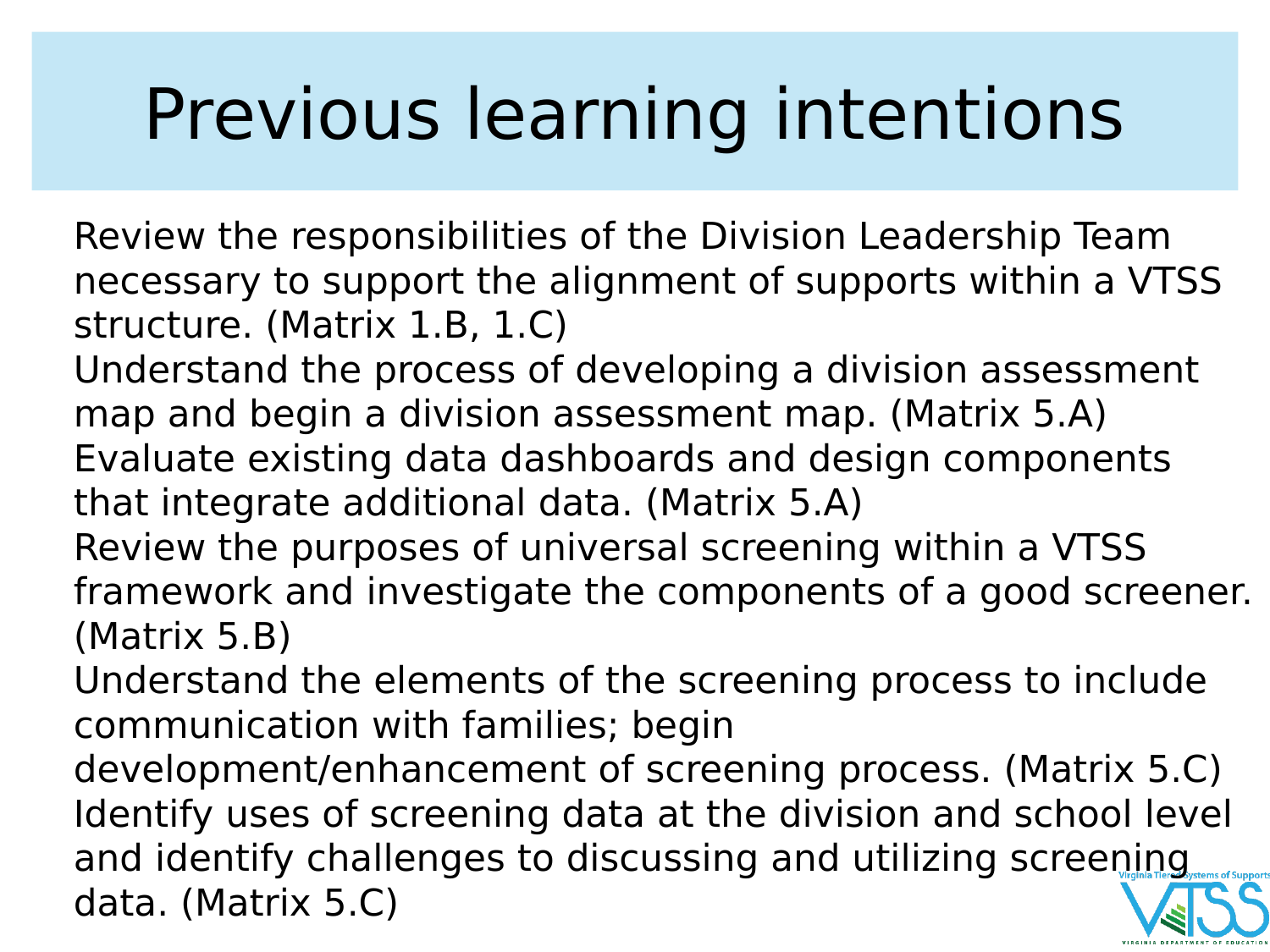

# Previous learning intentions
Review the responsibilities of the Division Leadership Team necessary to support the alignment of supports within a VTSS structure. (Matrix 1.B, 1.C)
Understand the process of developing a division assessment map and begin a division assessment map. (Matrix 5.A)
Evaluate existing data dashboards and design components that integrate additional data. (Matrix 5.A)
Review the purposes of universal screening within a VTSS framework and investigate the components of a good screener. (Matrix 5.B)
Understand the elements of the screening process to include communication with families; begin development/enhancement of screening process. (Matrix 5.C)
Identify uses of screening data at the division and school level and identify challenges to discussing and utilizing screening data. (Matrix 5.C)